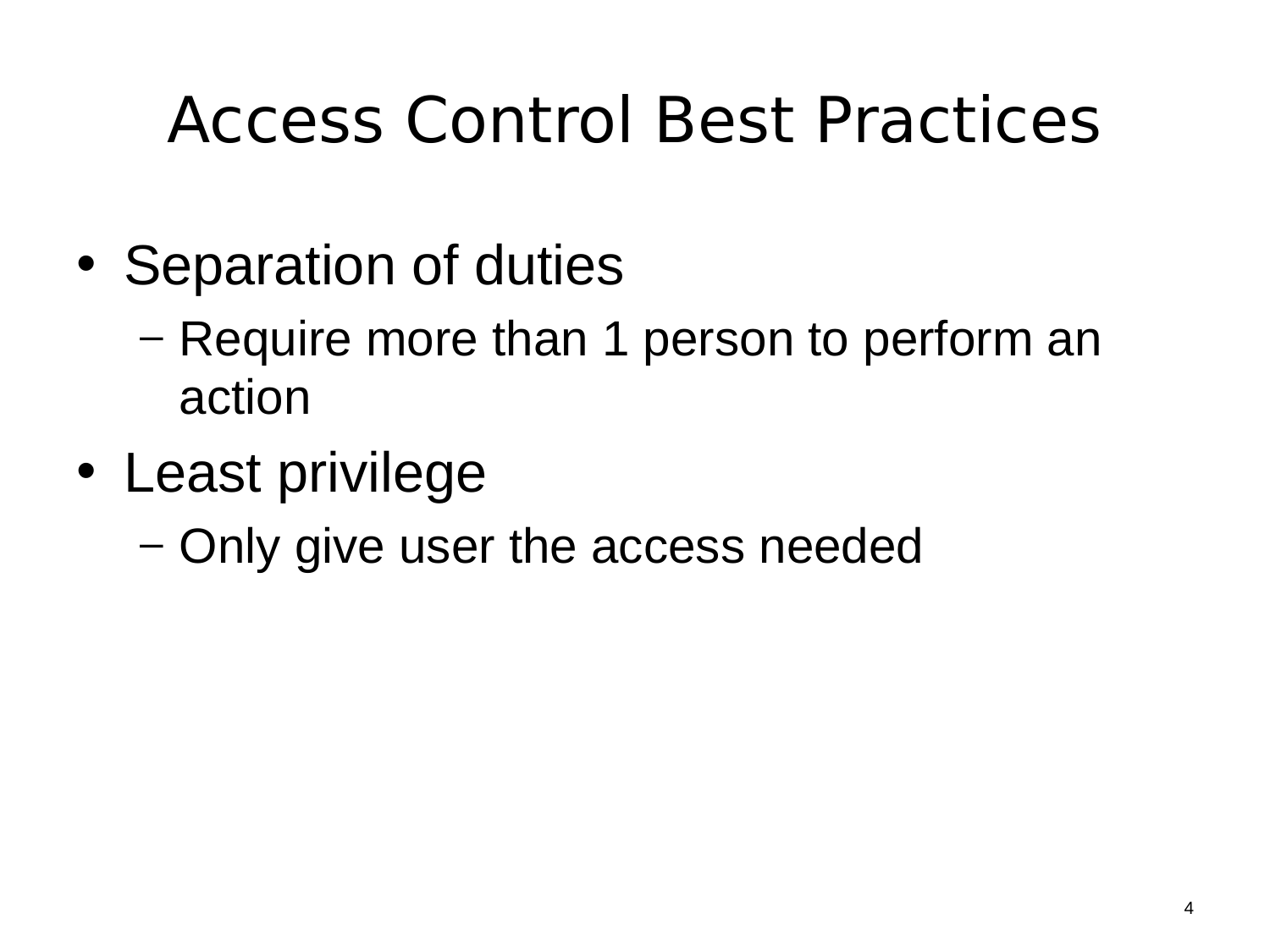

# Access Control Best Practices
Separation of duties
Require more than 1 person to perform an action
Least privilege
Only give user the access needed
4